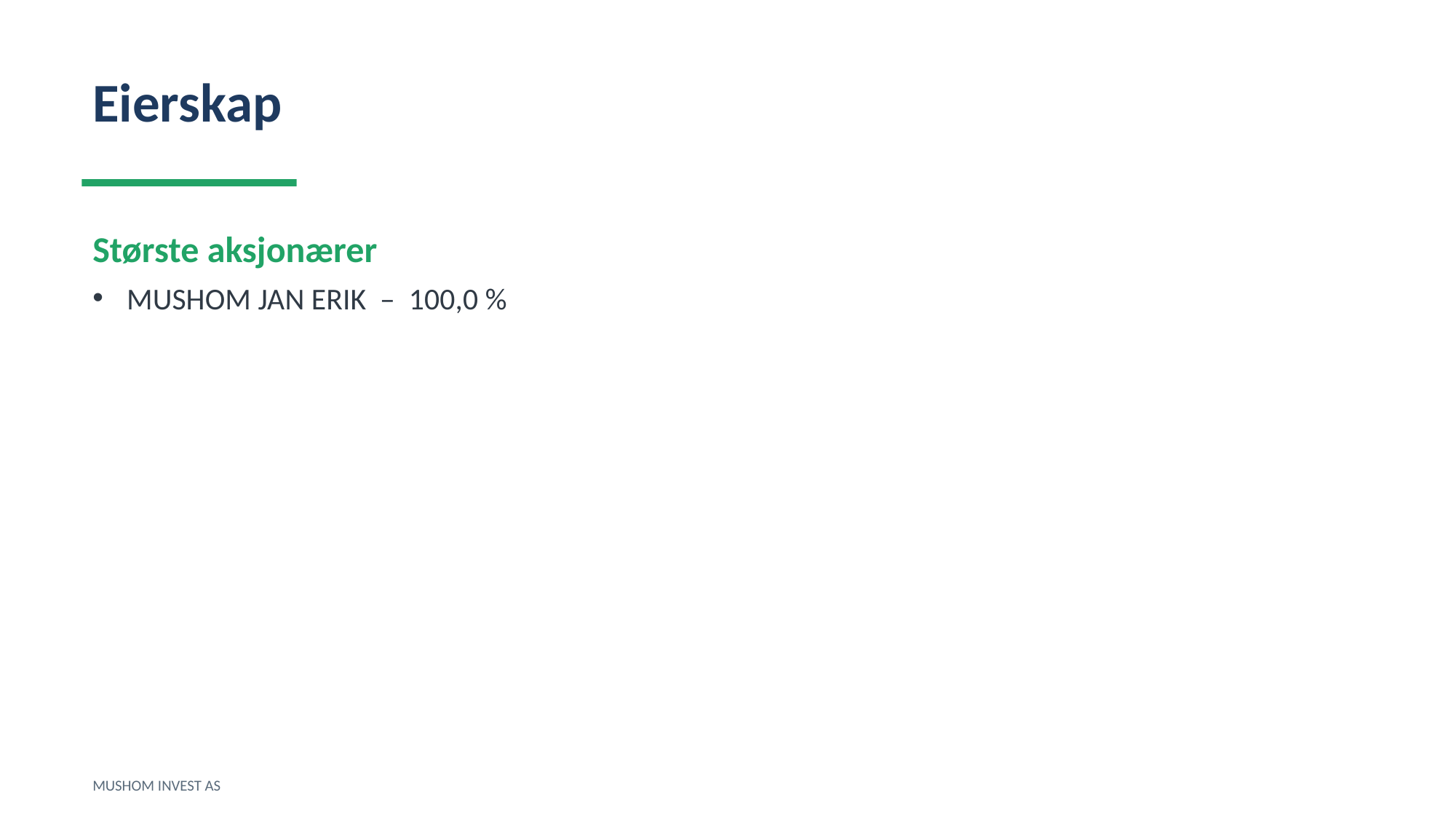

Eierskap

Største aksjonærer
MUSHOM JAN ERIK  –  100,0 %
MUSHOM INVEST AS